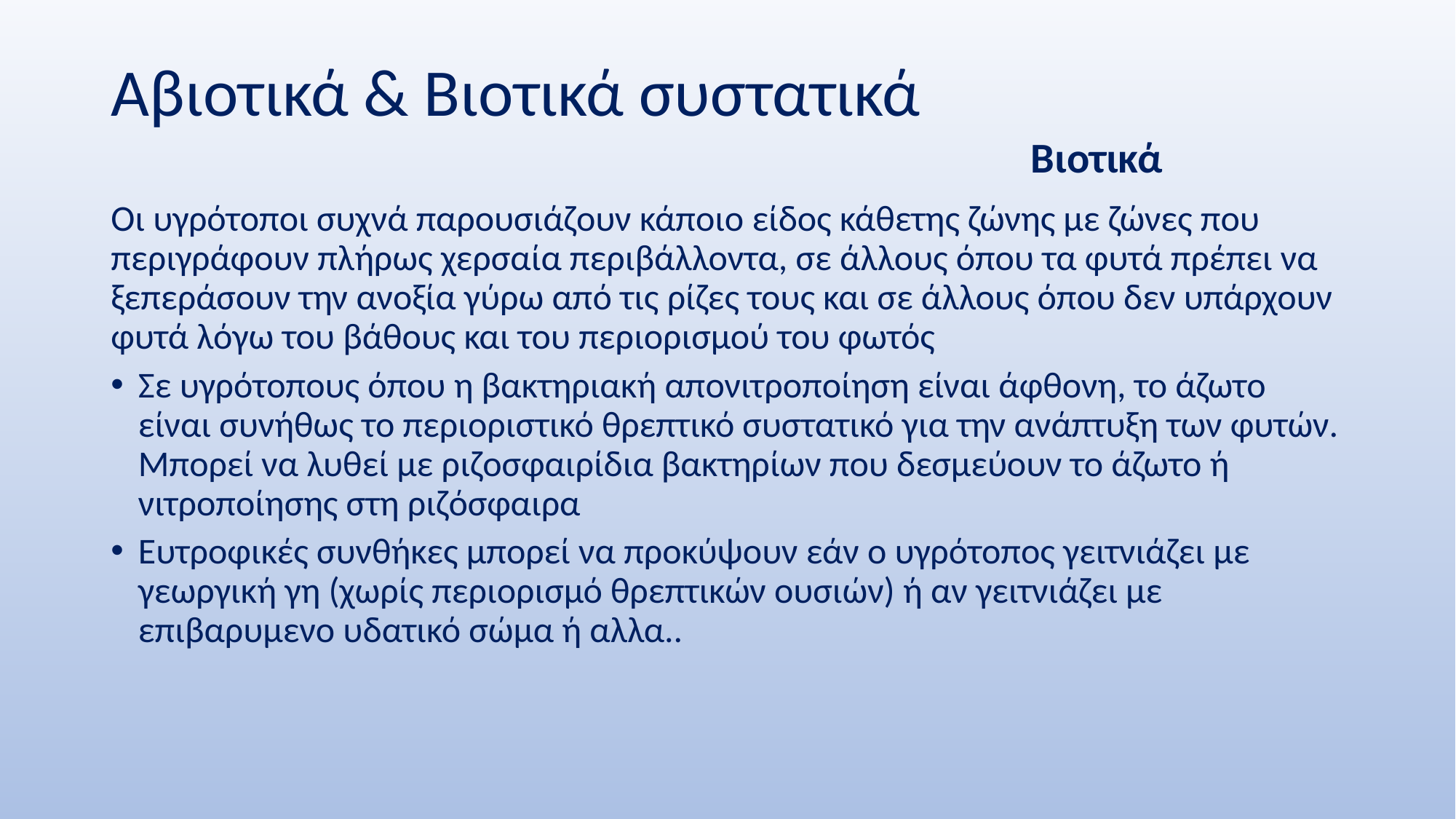

# Αβιοτικά & Βιοτικά συστατικά

Βιοτικά

Οι υγρότοποι συχνά παρουσιάζουν κάποιο είδος κάθετης ζώνης με ζώνες που περιγράφουν πλήρως χερσαία περιβάλλοντα, σε άλλους όπου τα φυτά πρέπει να ξεπεράσουν την ανοξία γύρω από τις ρίζες τους και σε άλλους όπου δεν υπάρχουν φυτά λόγω του βάθους και του περιορισμού του φωτός
Σε υγρότοπους όπου η βακτηριακή απονιτροποίηση είναι άφθονη, το άζωτο είναι συνήθως το περιοριστικό θρεπτικό συστατικό για την ανάπτυξη των φυτών. Μπορεί να λυθεί με ριζοσφαιρίδια βακτηρίων που δεσμεύουν το άζωτο ή νιτροποίησης στη ριζόσφαιρα
Ευτροφικές συνθήκες μπορεί να προκύψουν εάν ο υγρότοπος γειτνιάζει με γεωργική γη (χωρίς περιορισμό θρεπτικών ουσιών) ή αν γειτνιάζει με επιβαρυμενο υδατικό σώμα ή αλλα..